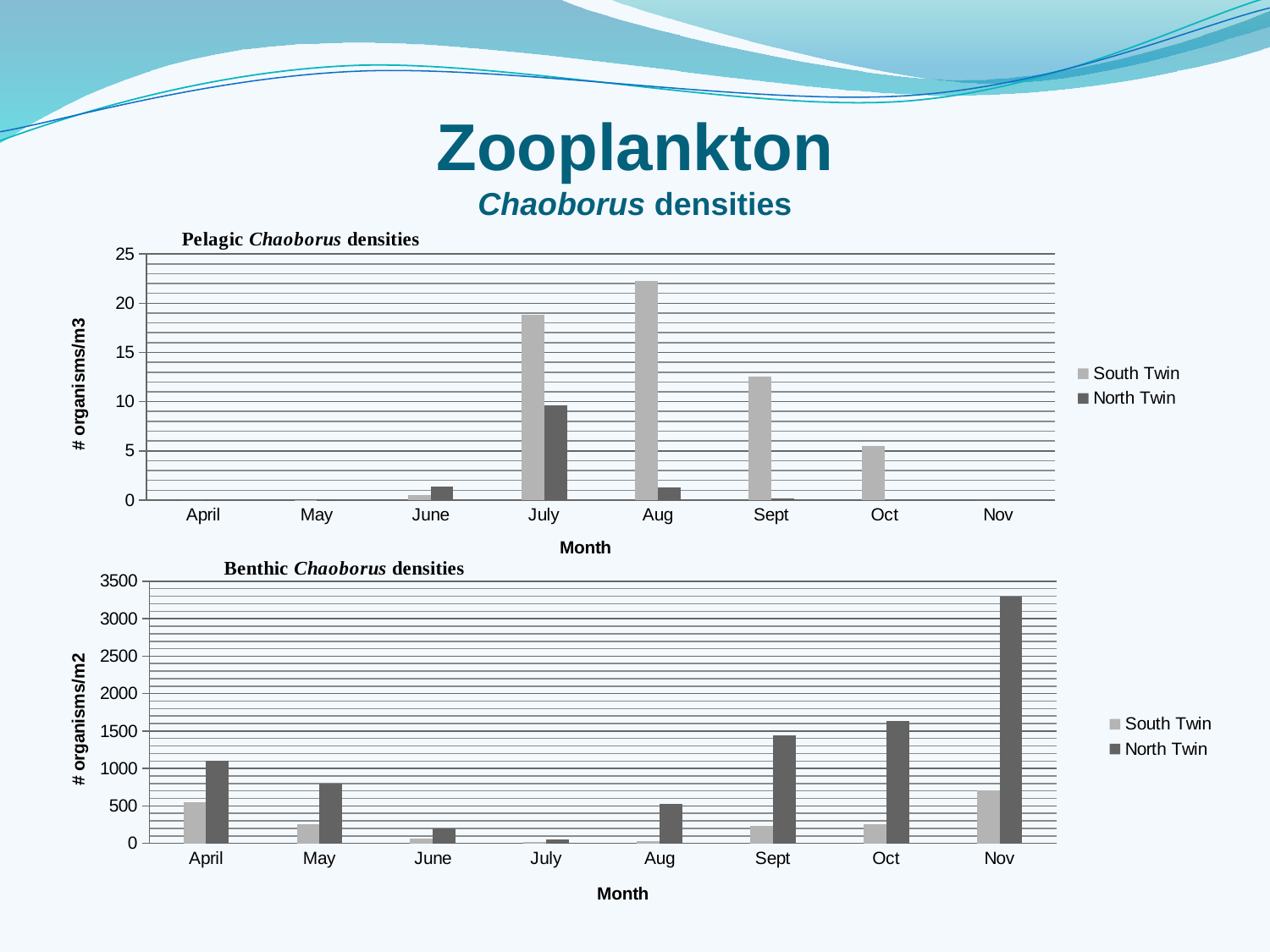

# Zooplankton Chaoborus densities

### Chart

| Category | South Twin | North Twin |
|---|---|---|
| April | 0.0 | 0.0 |
| May | 0.03942601642189243 | 0.08410883503337056 |
| June | 0.5429525690100593 | 1.3890088862482137 |
| July | 18.80958920607883 | 9.624658403168981 |
| Aug | 22.261533220520576 | 1.3239372844569275 |
| Sept | 12.519449900368976 | 0.15319823523935341 |
| Oct | 5.534903982841173 | 0.0 |
| Nov | 0.0 | 0.0 |

### Chart

| Category | South Twin | North Twin |
|---|---|---|
| April | 548.25 | 1101.875 |
| May | 258.0 | 800.875 |
| June | 64.5 | 204.25 |
| July | 16.125 | 48.375 |
| Aug | 32.25 | 526.75 |
| Sept | 236.5 | 1440.5 |
| Oct | 258.0 | 1634.0 |
| Nov | 709.5 | 3300.25 |